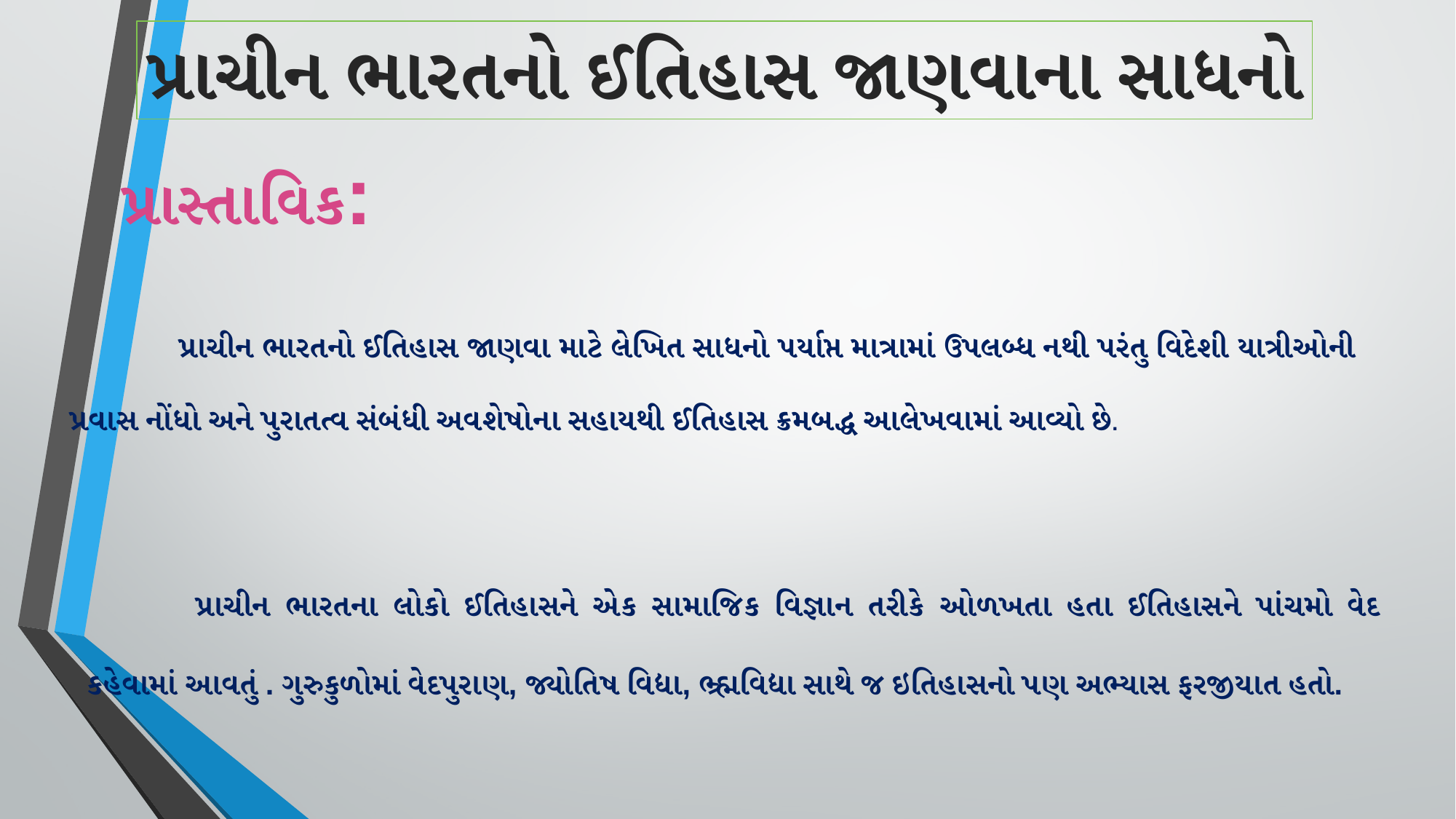

પ્રાચીન ભારતનો ઈતિહાસ જાણવાના સાધનો
પ્રાસ્તાવિક:
	પ્રાચીન ભારતનો ઈતિહાસ જાણવા માટે લેખિત સાધનો પર્યાપ્ત માત્રામાં ઉપલબ્ધ નથી પરંતુ વિદેશી યાત્રીઓની પ્રવાસ નોંધો અને પુરાતત્વ સંબંધી અવશેષોના સહાયથી ઈતિહાસ ક્રમબદ્ધ આલેખવામાં આવ્યો છે.
	પ્રાચીન ભારતના લોકો ઈતિહાસને એક સામાજિક વિજ્ઞાન તરીકે ઓળખતા હતા ઈતિહાસને પાંચમો વેદ કહેવામાં આવતું . ગુરુકુળોમાં વેદપુરાણ, જ્યોતિષ વિદ્યા, ભ્ર્હ્મવિદ્યા સાથે જ ઇતિહાસનો પણ અભ્યાસ ફરજીયાત હતો.